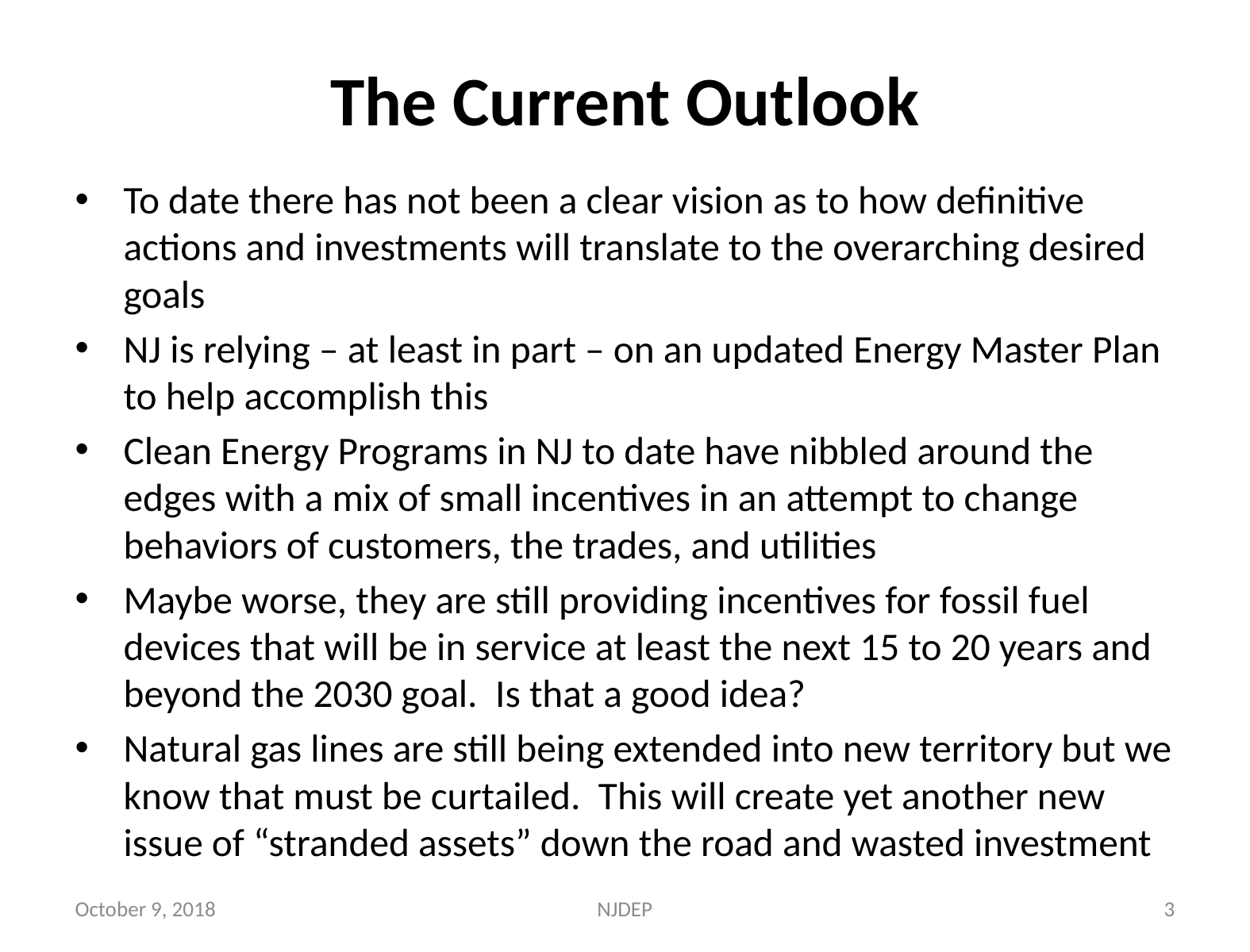

# The Current Outlook
To date there has not been a clear vision as to how definitive actions and investments will translate to the overarching desired goals
NJ is relying – at least in part – on an updated Energy Master Plan to help accomplish this
Clean Energy Programs in NJ to date have nibbled around the edges with a mix of small incentives in an attempt to change behaviors of customers, the trades, and utilities
Maybe worse, they are still providing incentives for fossil fuel devices that will be in service at least the next 15 to 20 years and beyond the 2030 goal.  Is that a good idea?
Natural gas lines are still being extended into new territory but we know that must be curtailed.  This will create yet another new issue of “stranded assets” down the road and wasted investment
October 9, 2018
NJDEP
3